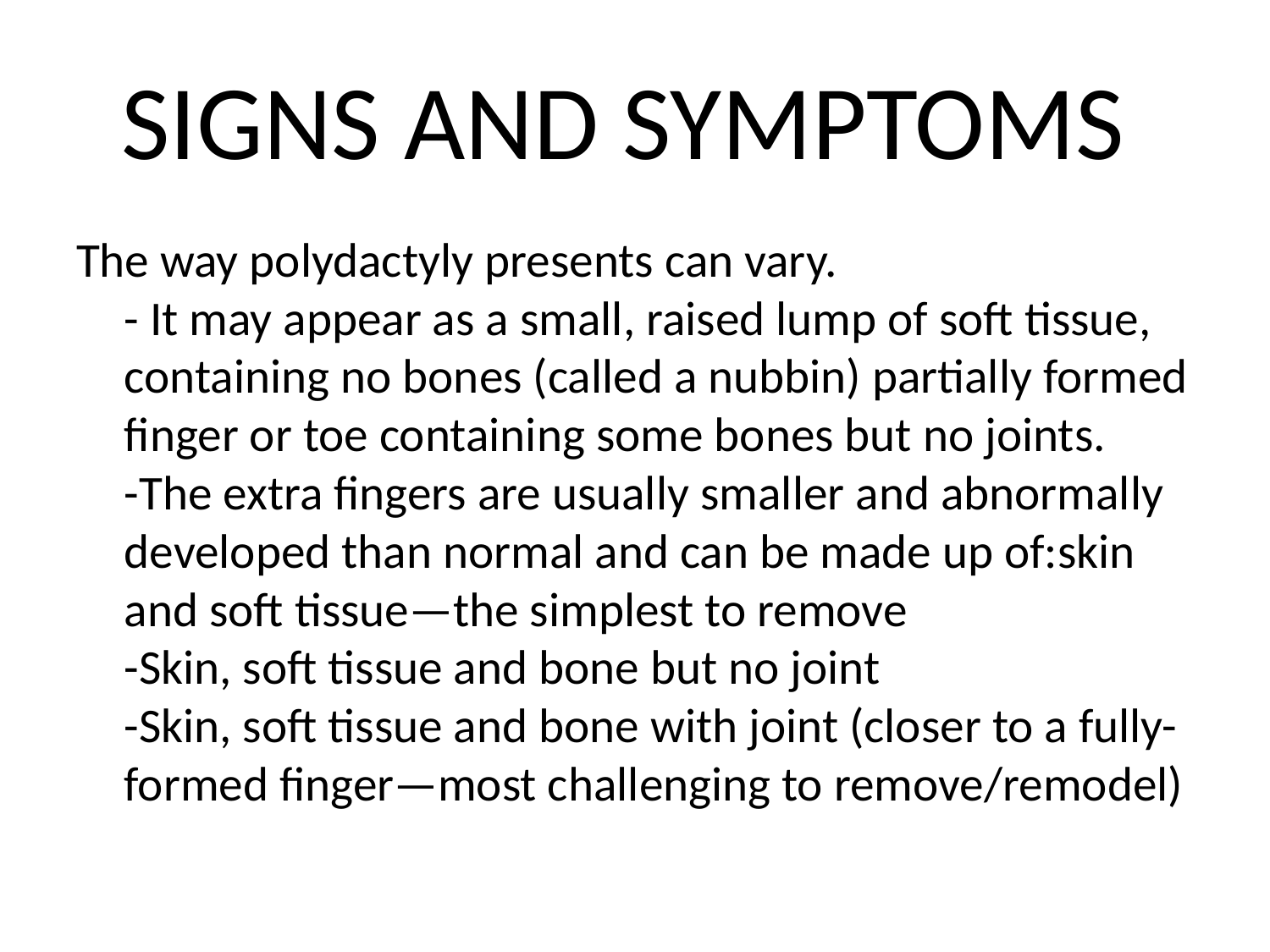

# SIGNS AND SYMPTOMS
The way polydactyly presents can vary. 
- It may appear as a small, raised lump of soft tissue, containing no bones (called a nubbin) partially formed finger or toe containing some bones but no joints.
-The extra fingers are usually smaller and abnormally developed than normal and can be made up of:skin and soft tissue—the simplest to remove
-Skin, soft tissue and bone but no joint
-Skin, soft tissue and bone with joint (closer to a fully-formed finger—most challenging to remove/remodel)